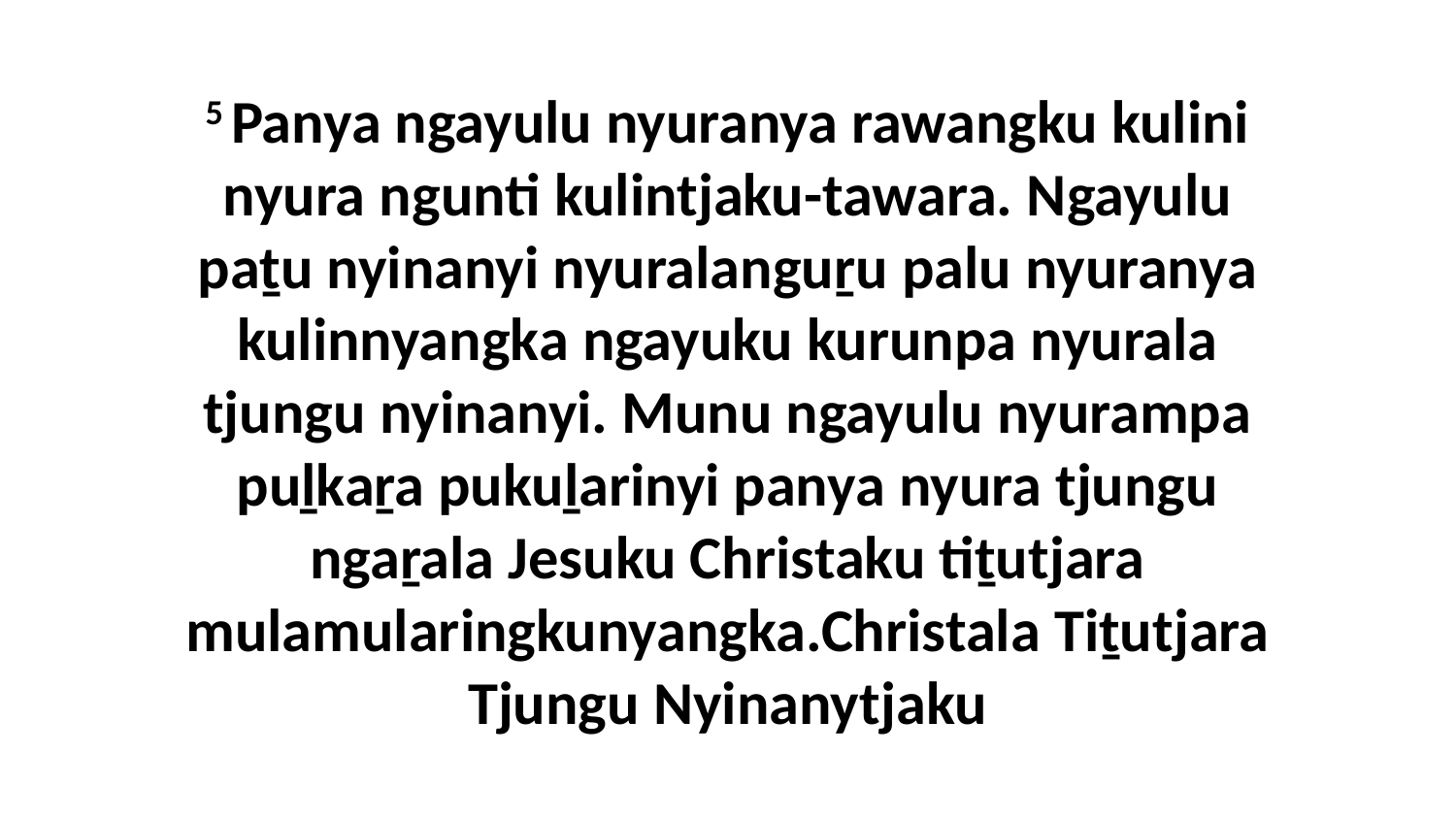

5 Panya ngayulu nyuranya rawangku kulini nyura ngunti kulintjaku-tawara. Ngayulu paṯu nyinanyi nyuralanguṟu palu nyuranya kulinnyangka ngayuku kurunpa nyurala tjungu nyinanyi. Munu ngayulu nyurampa puḻkaṟa pukuḻarinyi panya nyura tjungu ngaṟala Jesuku Christaku tiṯutjara mulamularingkunyangka.Christala Tiṯutjara Tjungu Nyinanytjaku